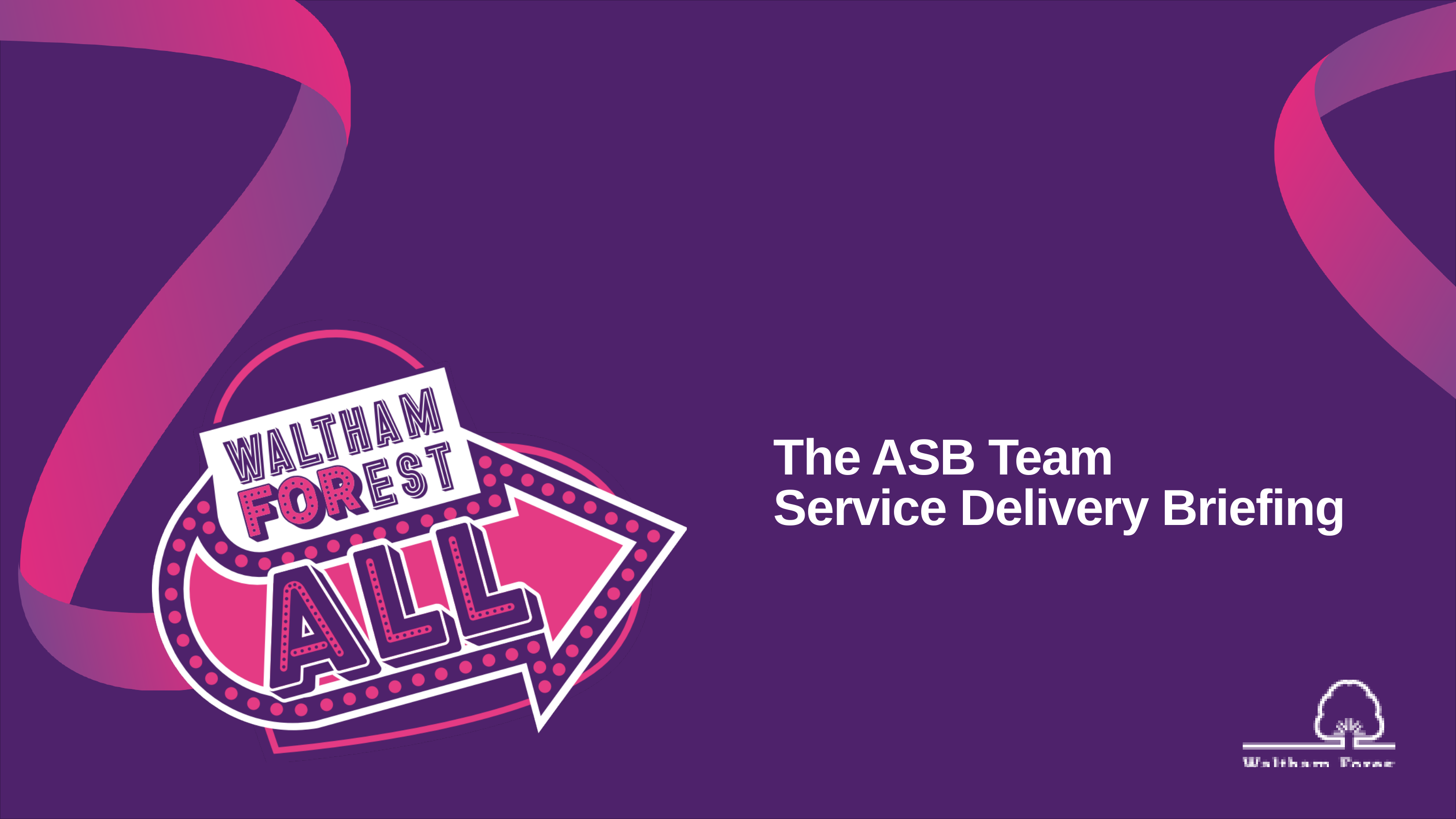

# The ASB Team Service Delivery Briefing